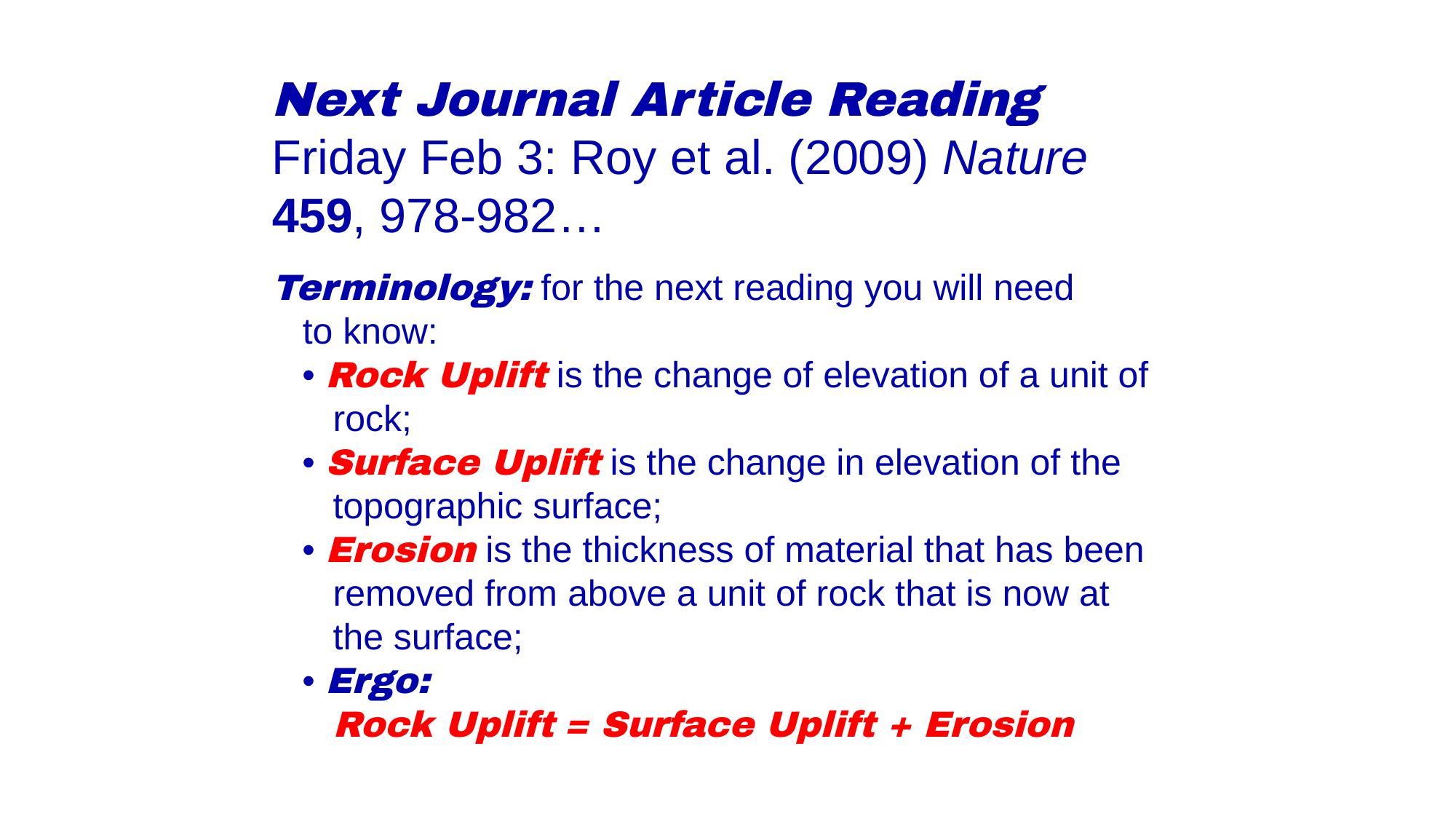

Next Journal Article Reading
Friday Feb 3: Roy et al. (2009) Nature
459, 978-982…

Terminology: for the next reading you will need
   to know:
   • Rock Uplift is the change of elevation of a unit of
      rock;
   • Surface Uplift is the change in elevation of the
      topographic surface;
   • Erosion is the thickness of material that has been
      removed from above a unit of rock that is now at
      the surface;
   • Ergo:
      Rock Uplift = Surface Uplift + Erosion